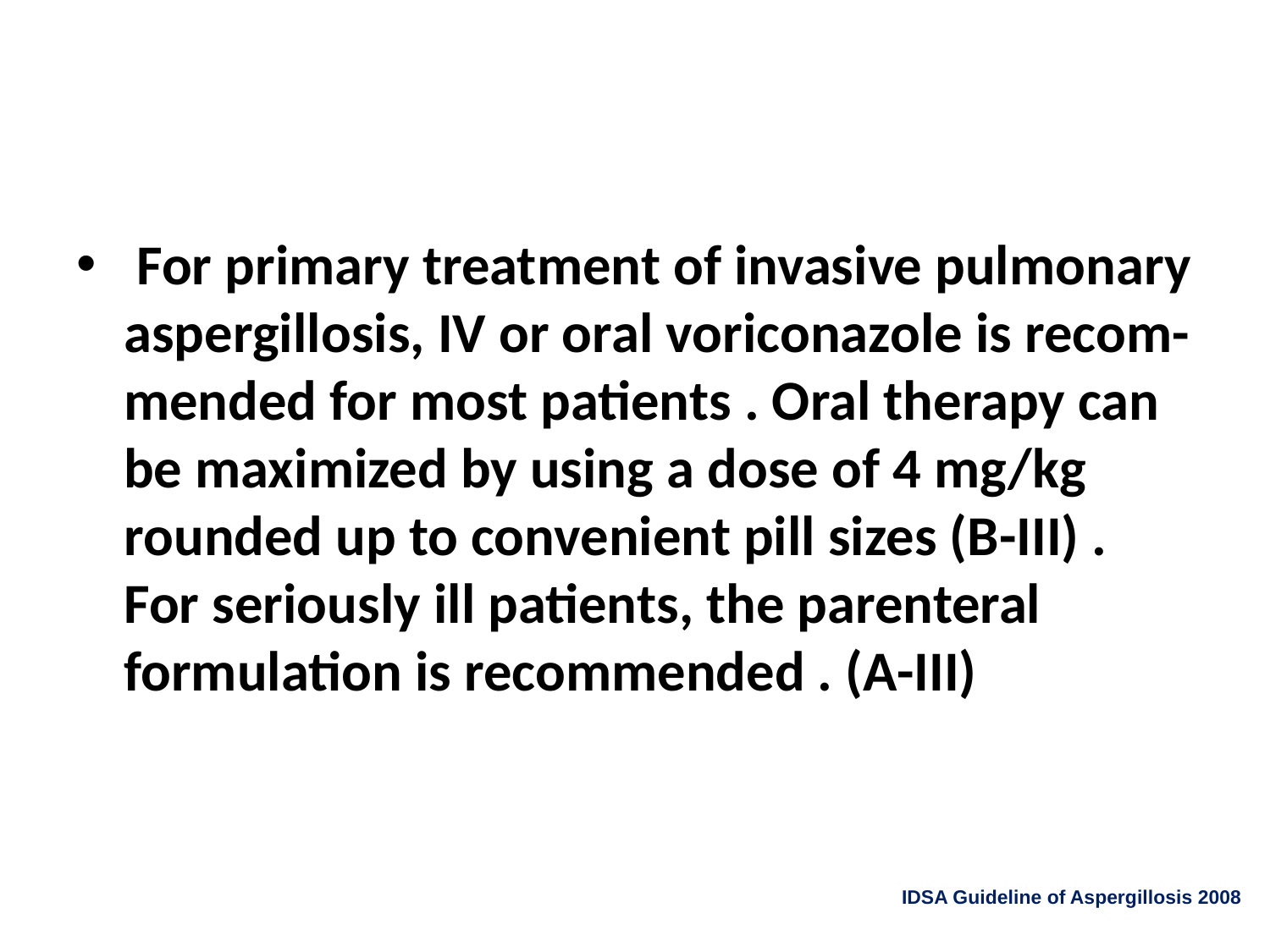

#
 For primary treatment of invasive pulmonary aspergillosis, IV or oral voriconazole is recom-mended for most patients . Oral therapy can be maximized by using a dose of 4 mg/kg rounded up to convenient pill sizes (B-III) . For seriously ill patients, the parenteral  formulation is recommended . (A-III)
IDSA Guideline of Aspergillosis 2008